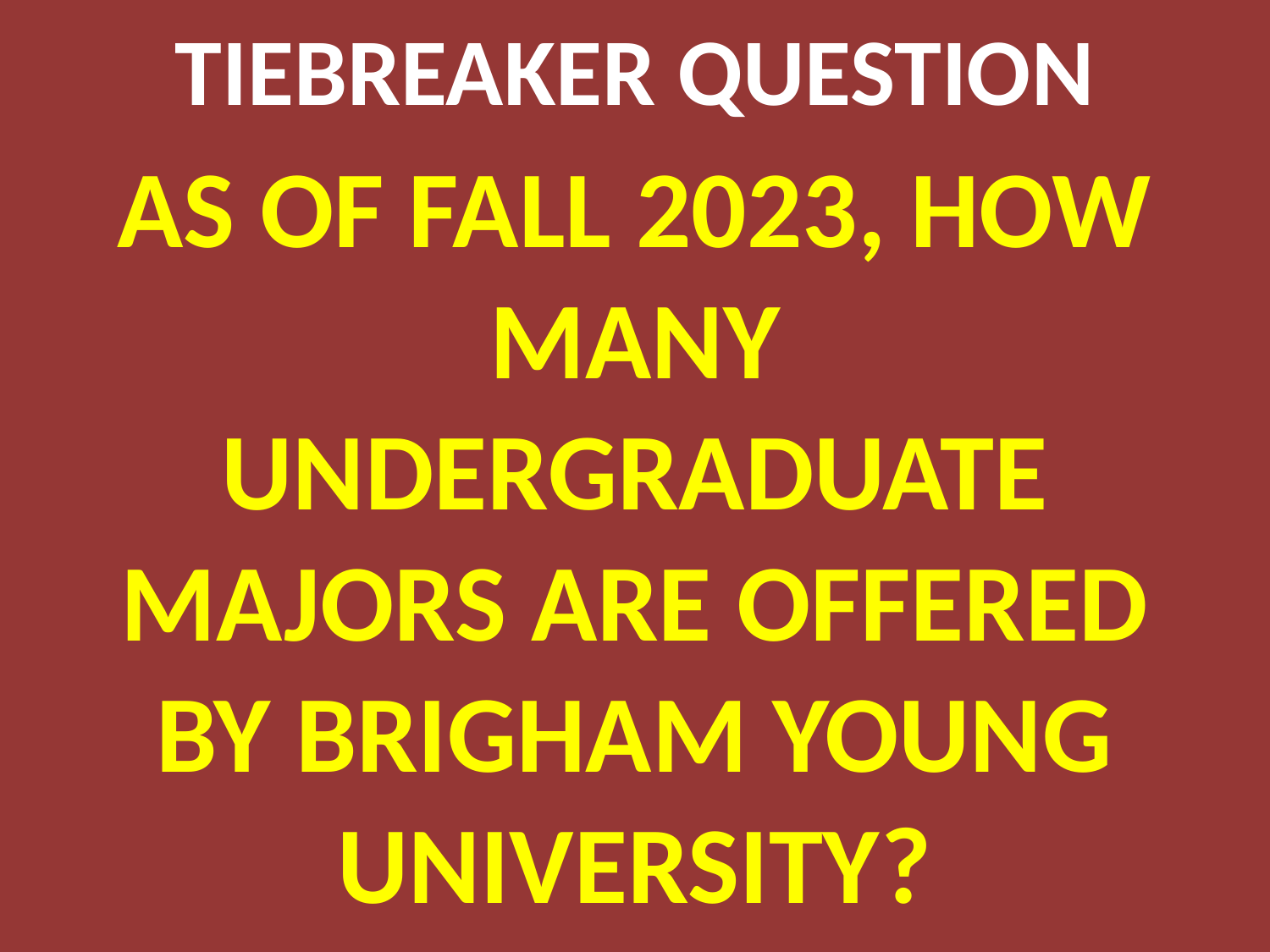

TIEBREAKER QUESTION
AS OF FALL 2023, HOW MANY UNDERGRADUATE MAJORS ARE OFFERED BY BRIGHAM YOUNG UNIVERSITY?